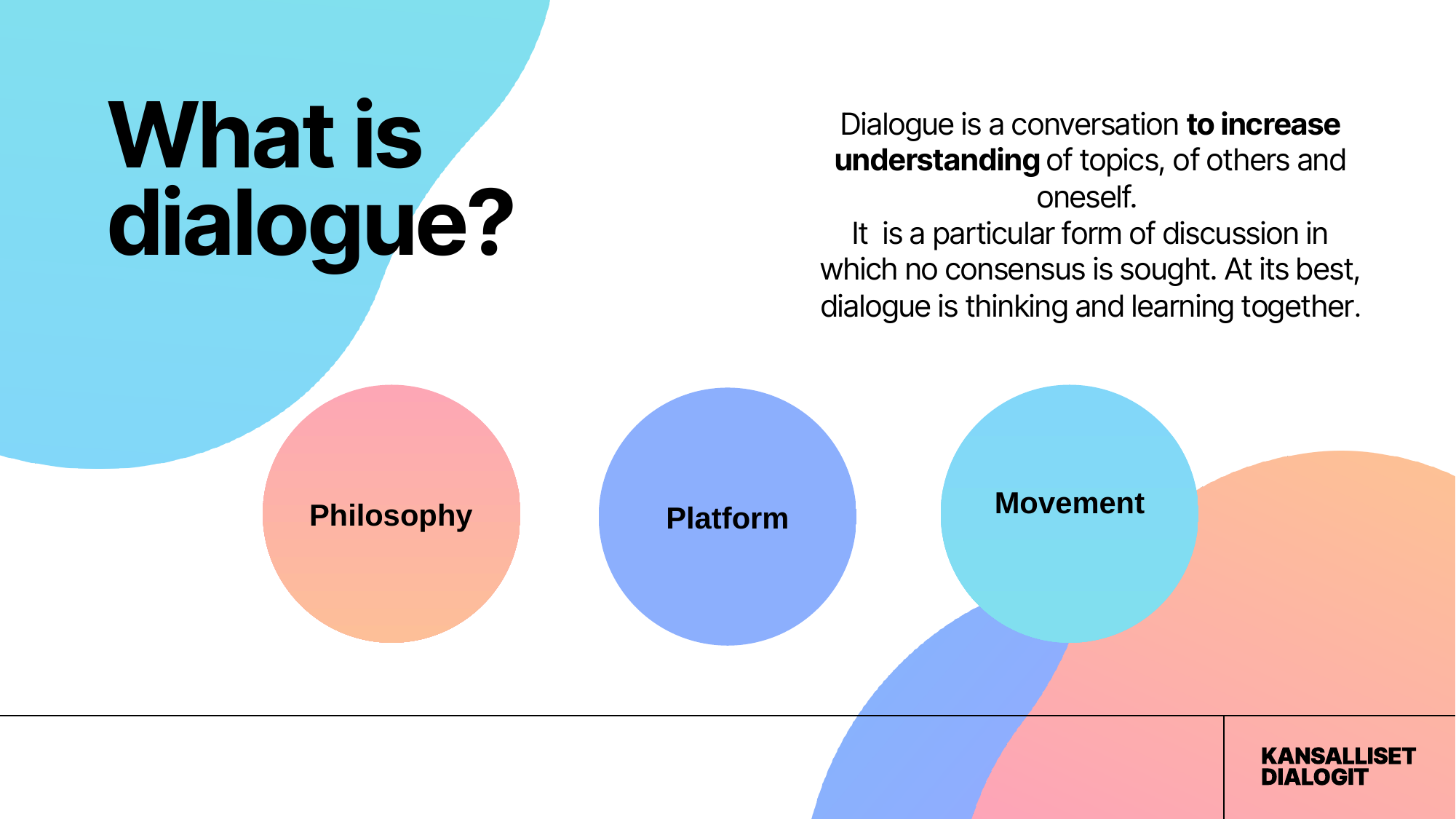

# What is dialogue?
Dialogue is a conversation to increase understanding of topics, of others and oneself.
It  is a particular form of discussion in which no consensus is sought. At its best, dialogue is thinking and learning together.

Movement
Philosophy
Platform